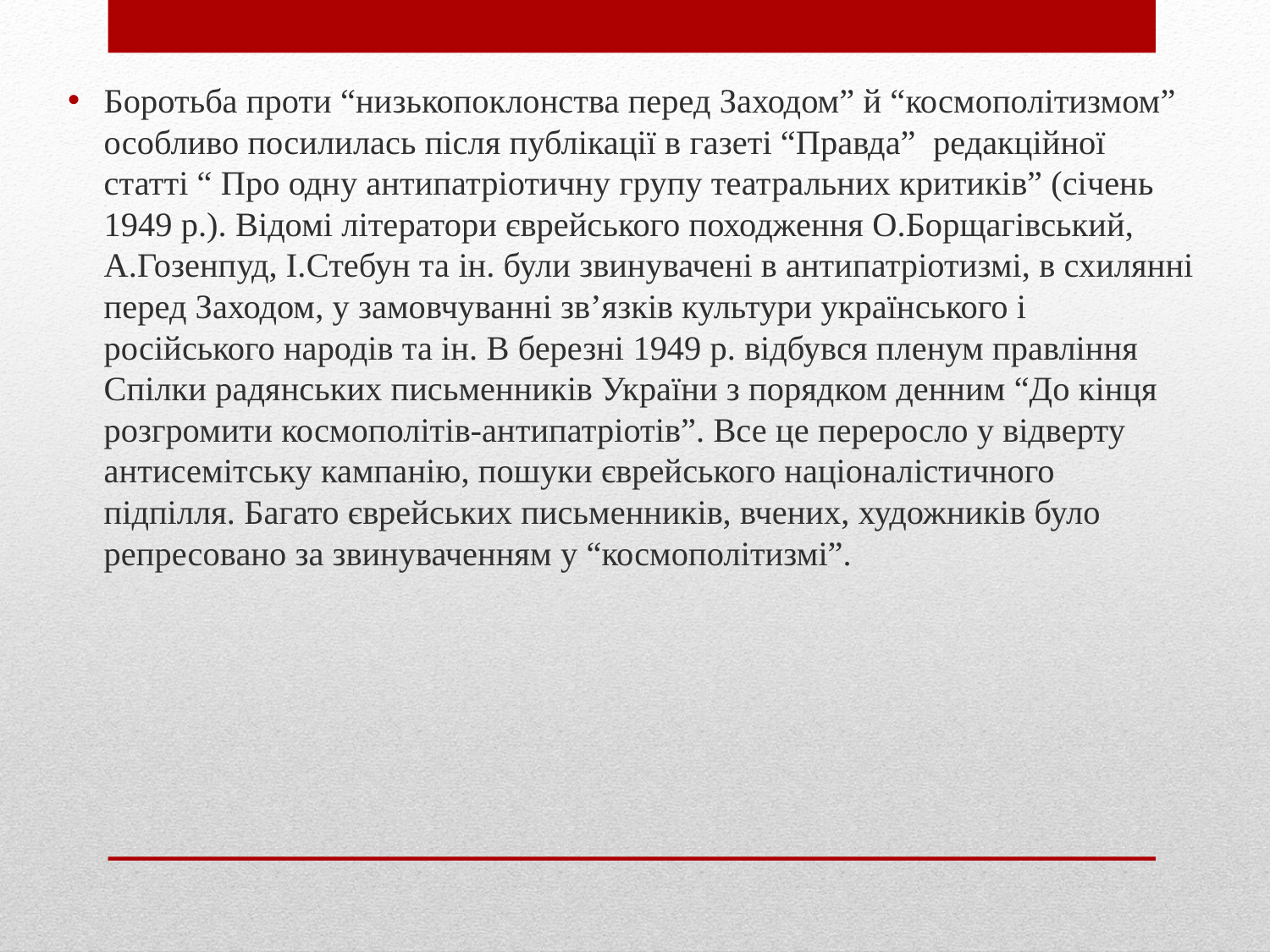

Боротьба проти “низькопоклонства перед Заходом” й “космополітизмом” особливо посилилась після публікації в газеті “Правда”  редакційної статті “ Про одну антипатріотичну групу театральних критиків” (січень 1949 р.). Відомі літератори єврейського походження О.Борщагівський, А.Гозенпуд, І.Стебун та ін. були звинувачені в антипатріотизмі, в схилянні перед Заходом, у замовчуванні зв’язків культури українського і російського народів та ін. В березні 1949 р. відбувся пленум правління Спілки радянських письменників України з порядком денним “До кінця розгромити космополітів-антипатріотів”. Все це переросло у відверту антисемітську кампанію, пошуки єврейського націоналістичного підпілля. Багато єврейських письменників, вчених, художників було репресовано за звинуваченням у “космополітизмі”.